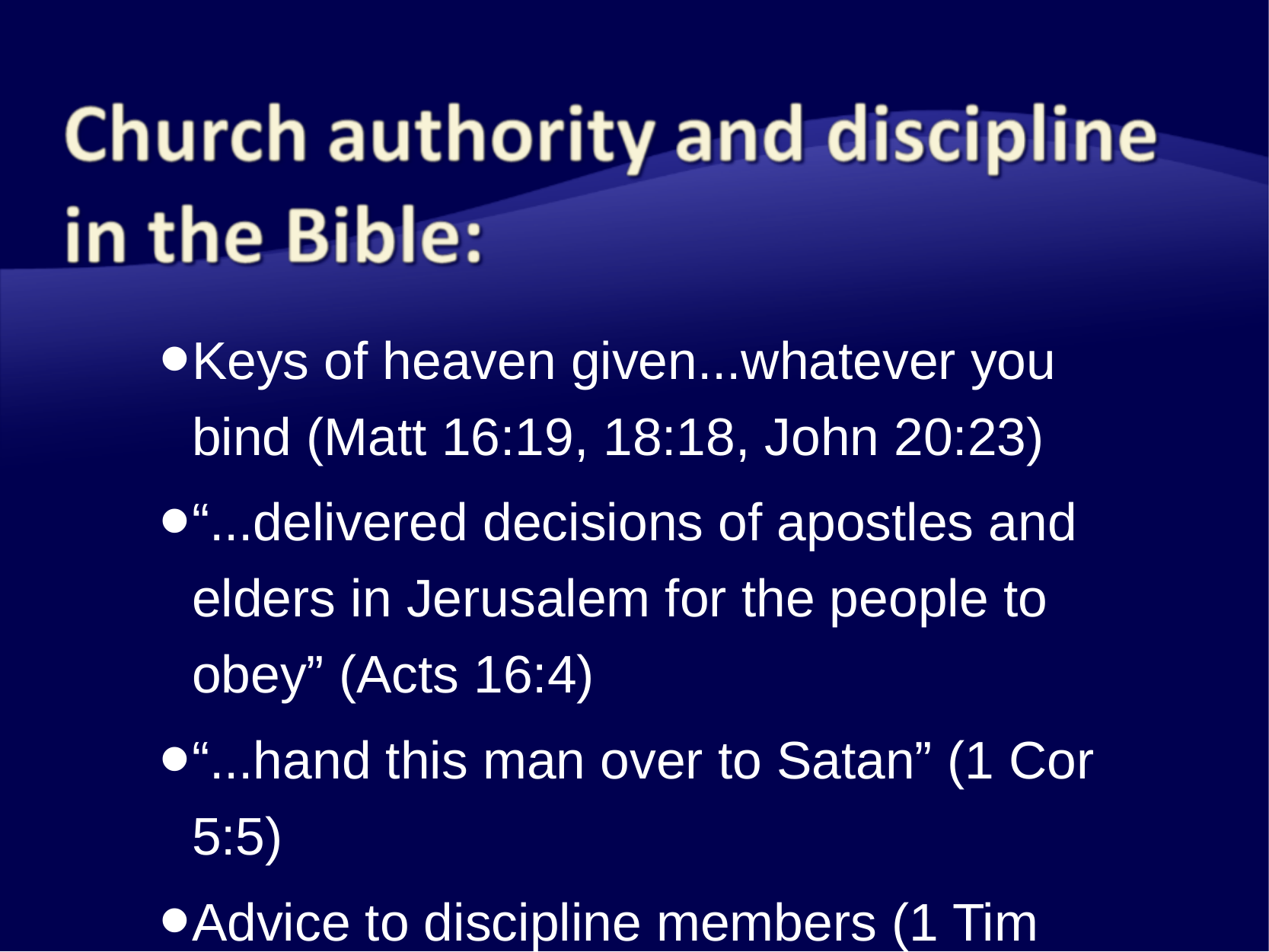

Keys of heaven given...whatever you bind (Matt 16:19, 18:18, John 20:23)
“...delivered decisions of apostles and elders in Jerusalem for the people to obey” (Acts 16:4)
“...hand this man over to Satan” (1 Cor 5:5)
Advice to discipline members (1 Tim 1:20)
Deal with divisive persons (Titus 3:10)